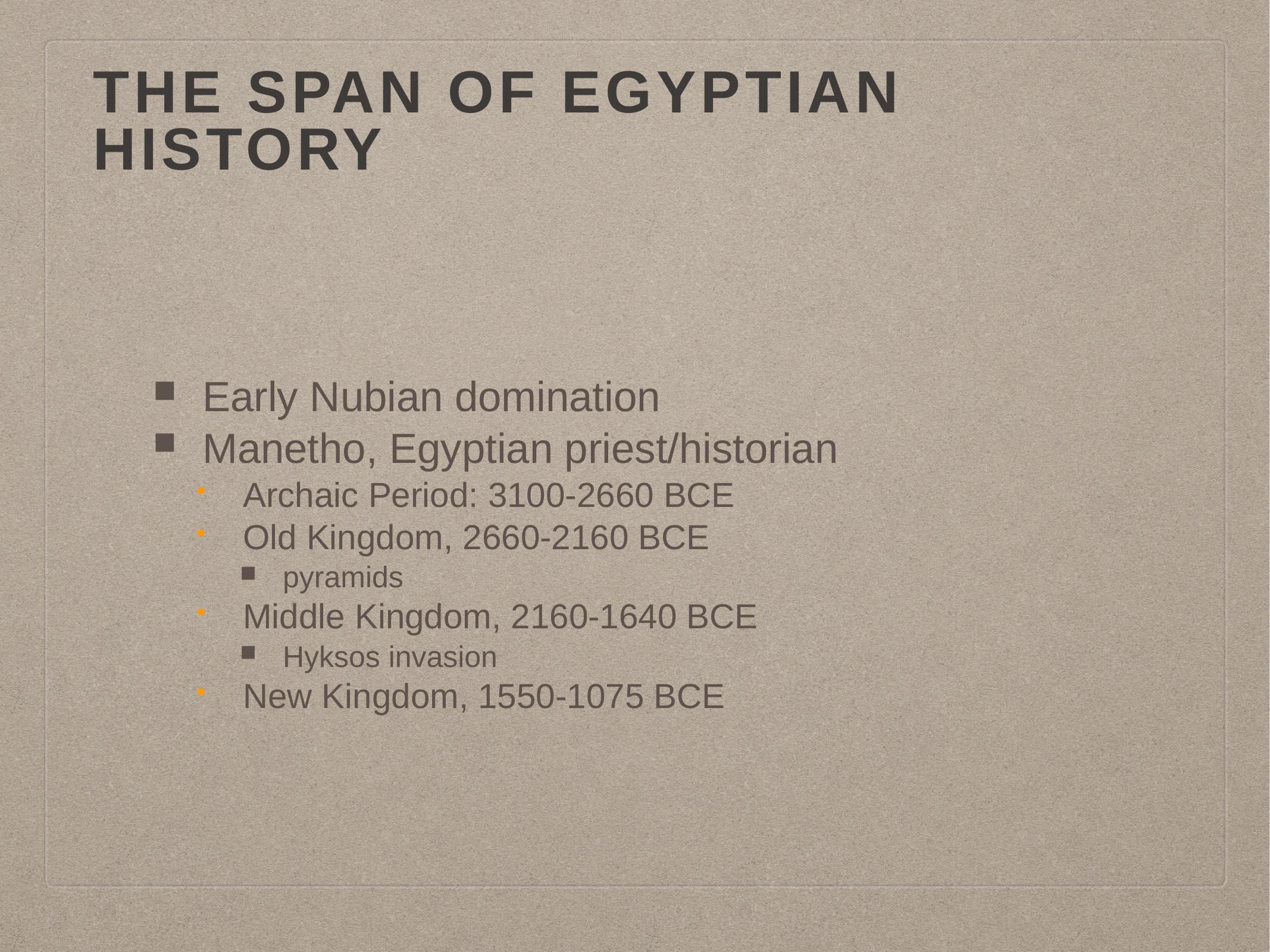

# The Span of Egyptian History
Early Nubian domination
Manetho, Egyptian priest/historian
Archaic Period: 3100-2660 BCE
Old Kingdom, 2660-2160 BCE
pyramids
Middle Kingdom, 2160-1640 BCE
Hyksos invasion
New Kingdom, 1550-1075 BCE